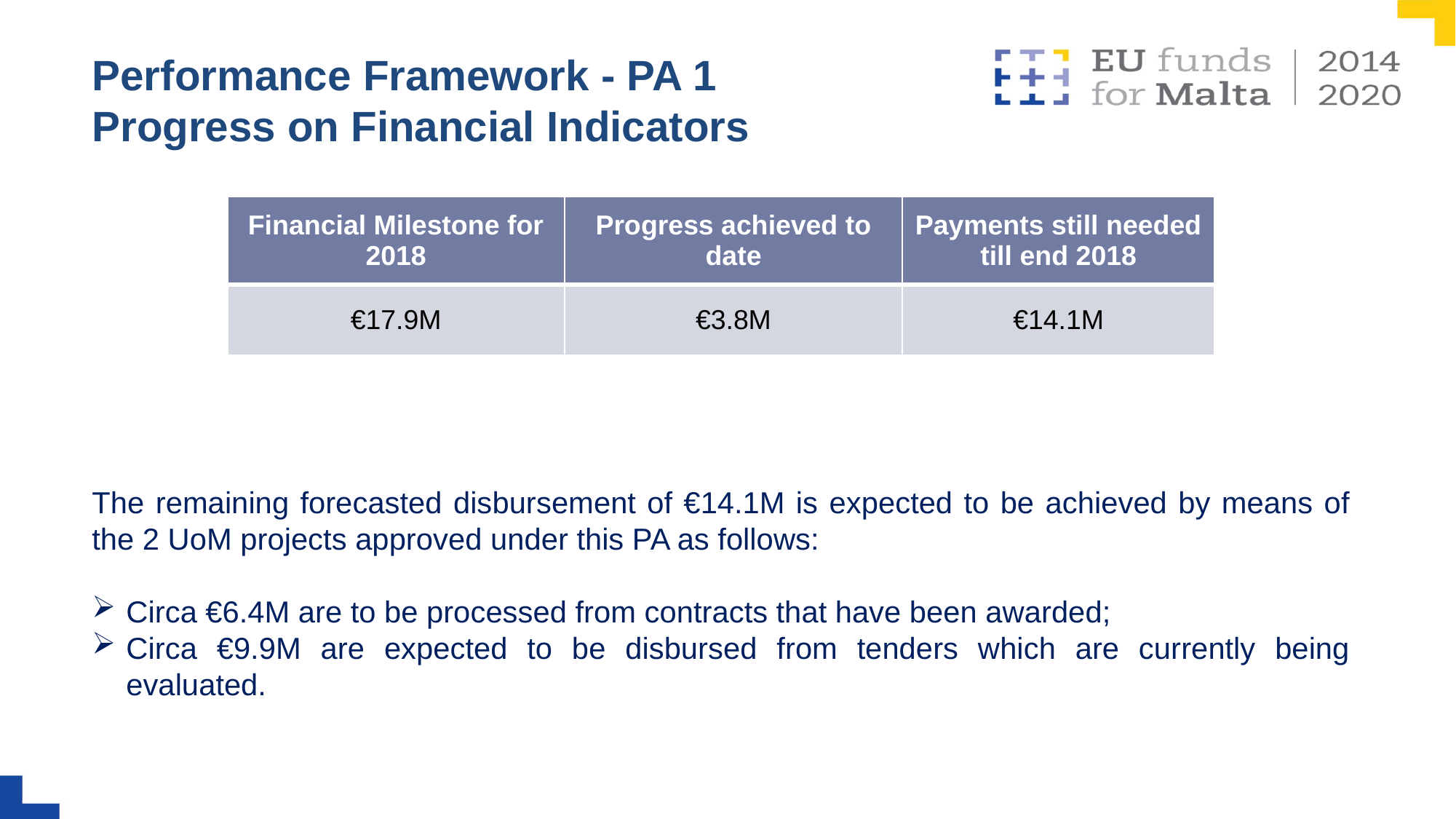

# Performance Framework - PA 1 Progress on Financial Indicators
| Financial Milestone for 2018 | Progress achieved to date | Payments still needed till end 2018 |
| --- | --- | --- |
| €17.9M | €3.8M | €14.1M |
The remaining forecasted disbursement of €14.1M is expected to be achieved by means of the 2 UoM projects approved under this PA as follows:

Circa €6.4M are to be processed from contracts that have been awarded;
Circa €9.9M are expected to be disbursed from tenders which are currently being evaluated.